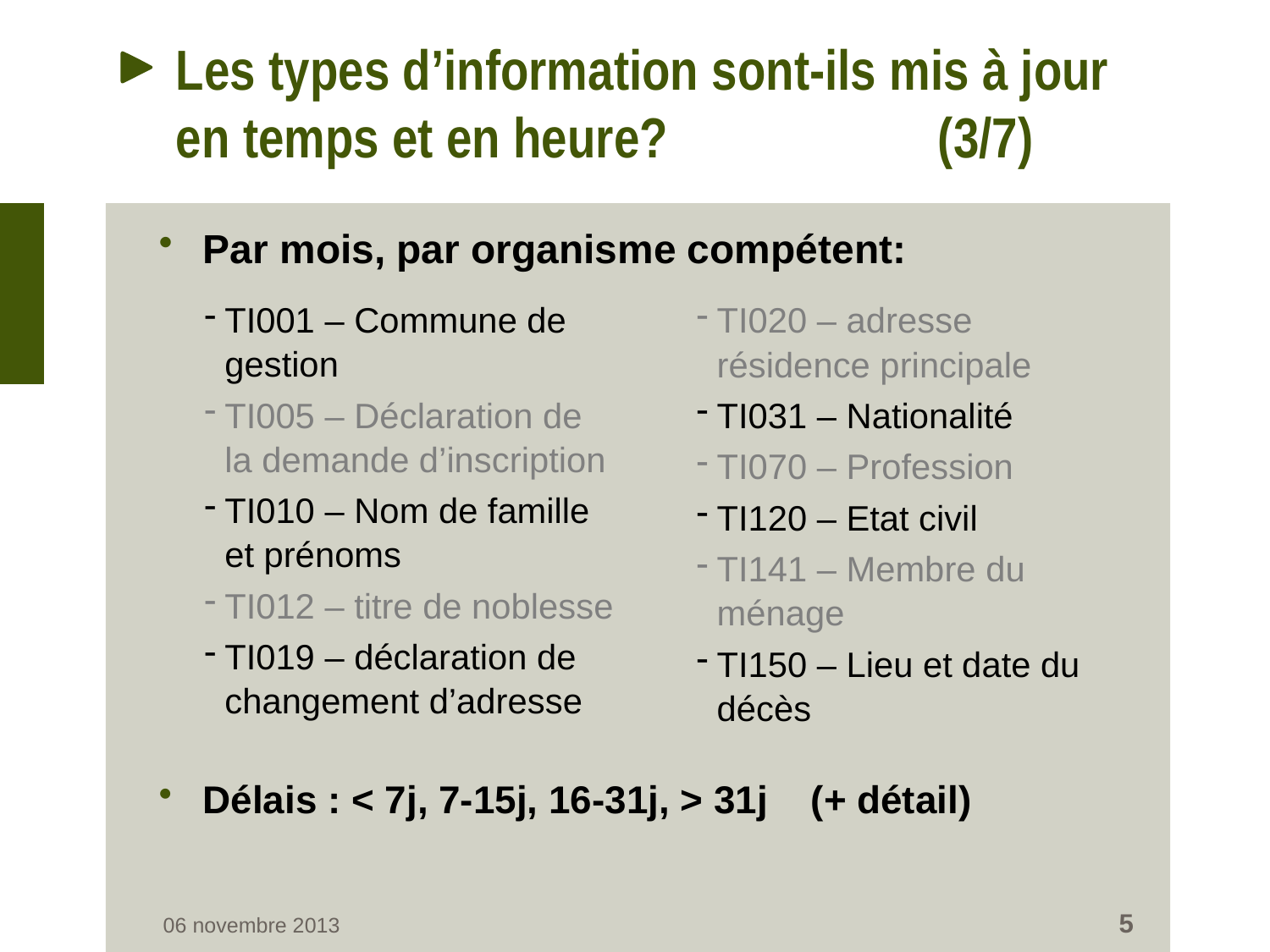

# Les types d’information sont-ils mis à jour en temps et en heure? 			(3/7)
Par mois, par organisme compétent:

TI001 – Commune de gestion
TI005 – Déclaration de la demande d’inscription
TI010 – Nom de famille et prénoms
TI012 – titre de noblesse
TI019 – déclaration de changement d’adresse

TI020 – adresse résidence principale
TI031 – Nationalité
TI070 – Profession
TI120 – Etat civil
TI141 – Membre du ménage
TI150 – Lieu et date du décès

Délais : < 7j, 7-15j, 16-31j, > 31j    (+ détail)

5
06 novembre 2013